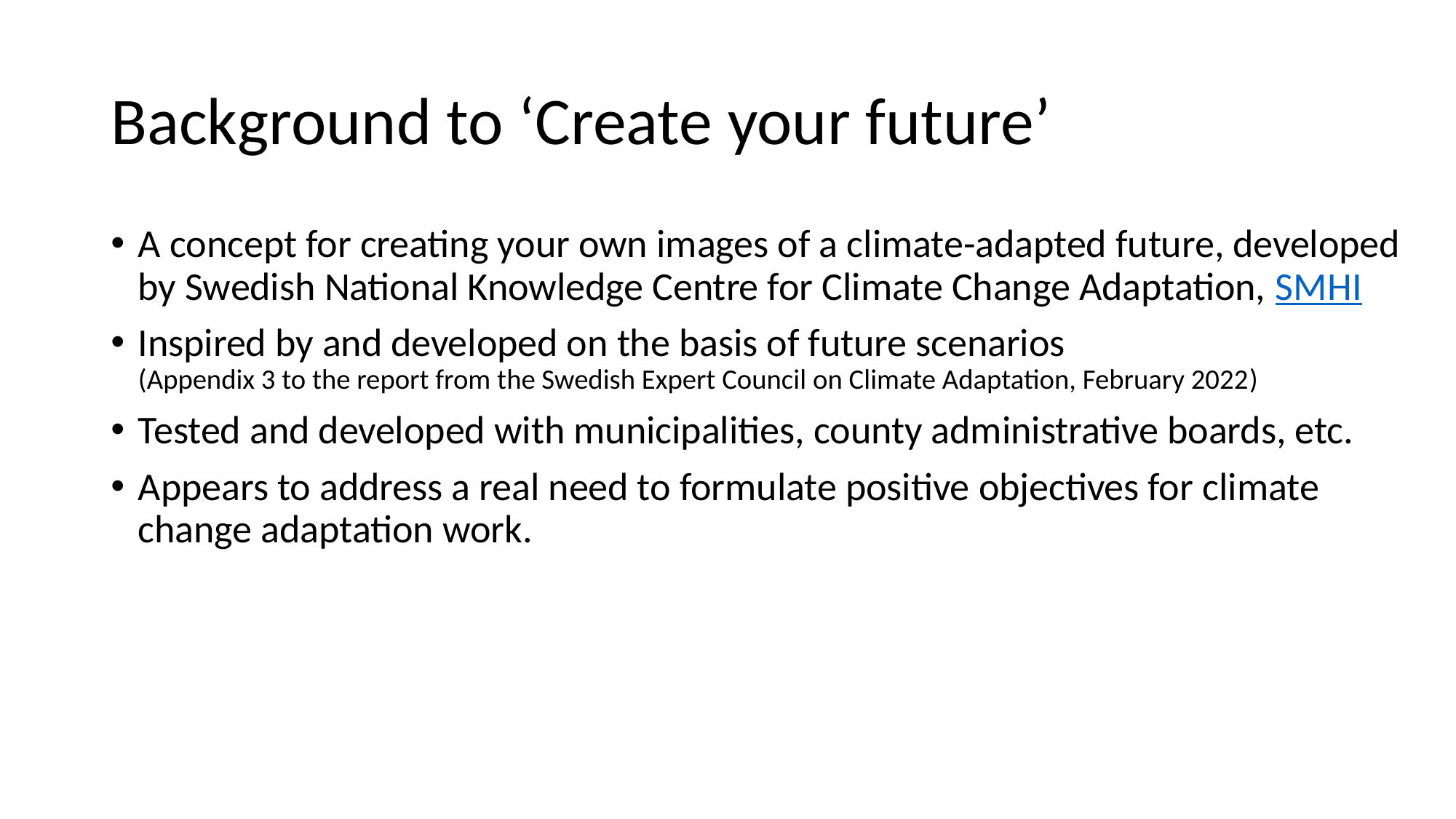

# Background to ‘Create your future’
A concept for creating your own images of a climate-adapted future, developed by Swedish National Knowledge Centre for Climate Change Adaptation, SMHI
Inspired by and developed on the basis of future scenarios
(Appendix 3 to the report from the Swedish Expert Council on Climate Adaptation, February 2022)
Tested and developed with municipalities, county administrative boards, etc.
Appears to address a real need to formulate positive objectives for climate change adaptation work.